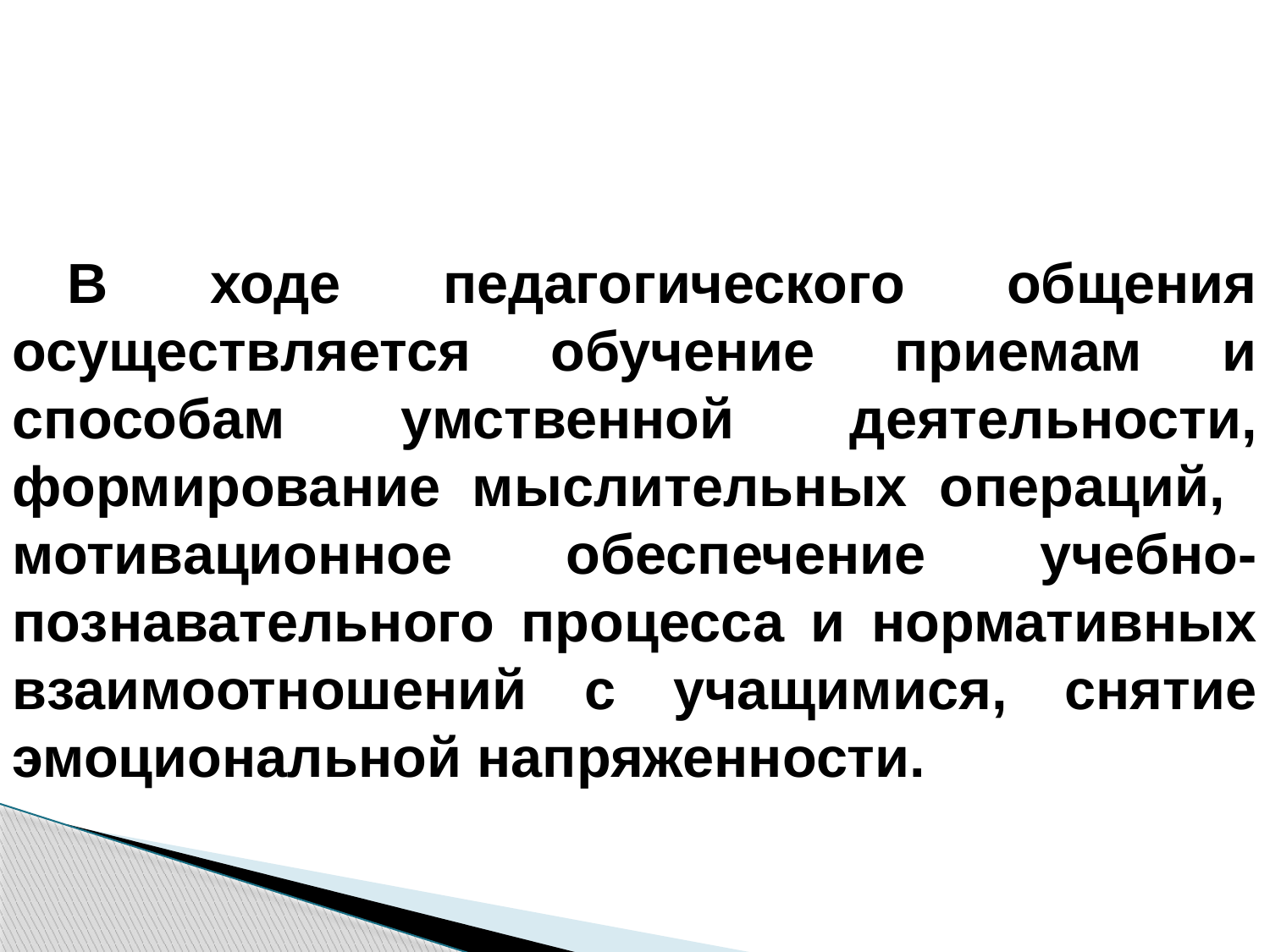

В ходе педагогического общения осуществляется обучение приемам и способам умственной деятельности, формирование мыслительных операций,  мотивационное обеспечение учебно-познавательного процесса и нормативных взаимоотношений с учащимися, снятие эмоциональной напряженности.